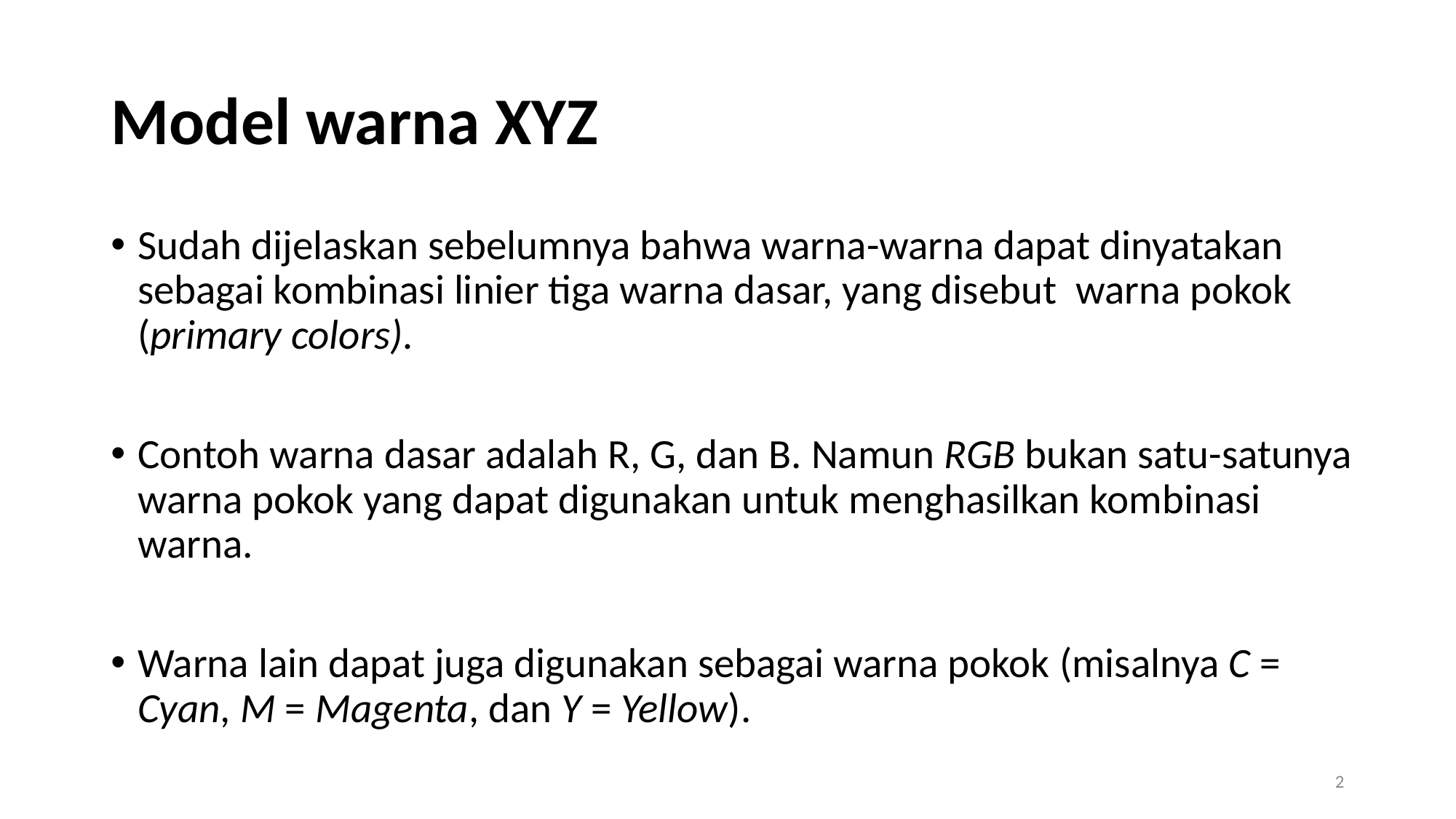

# Model warna XYZ
Sudah dijelaskan sebelumnya bahwa warna-warna dapat dinyatakan sebagai kombinasi linier tiga warna dasar, yang disebut  warna pokok (primary colors).

Contoh warna dasar adalah R, G, dan B. Namun RGB bukan satu-satunya warna pokok yang dapat digunakan untuk menghasilkan kombinasi warna.

Warna lain dapat juga digunakan sebagai warna pokok (misalnya C = Cyan, M = Magenta, dan Y = Yellow).

2